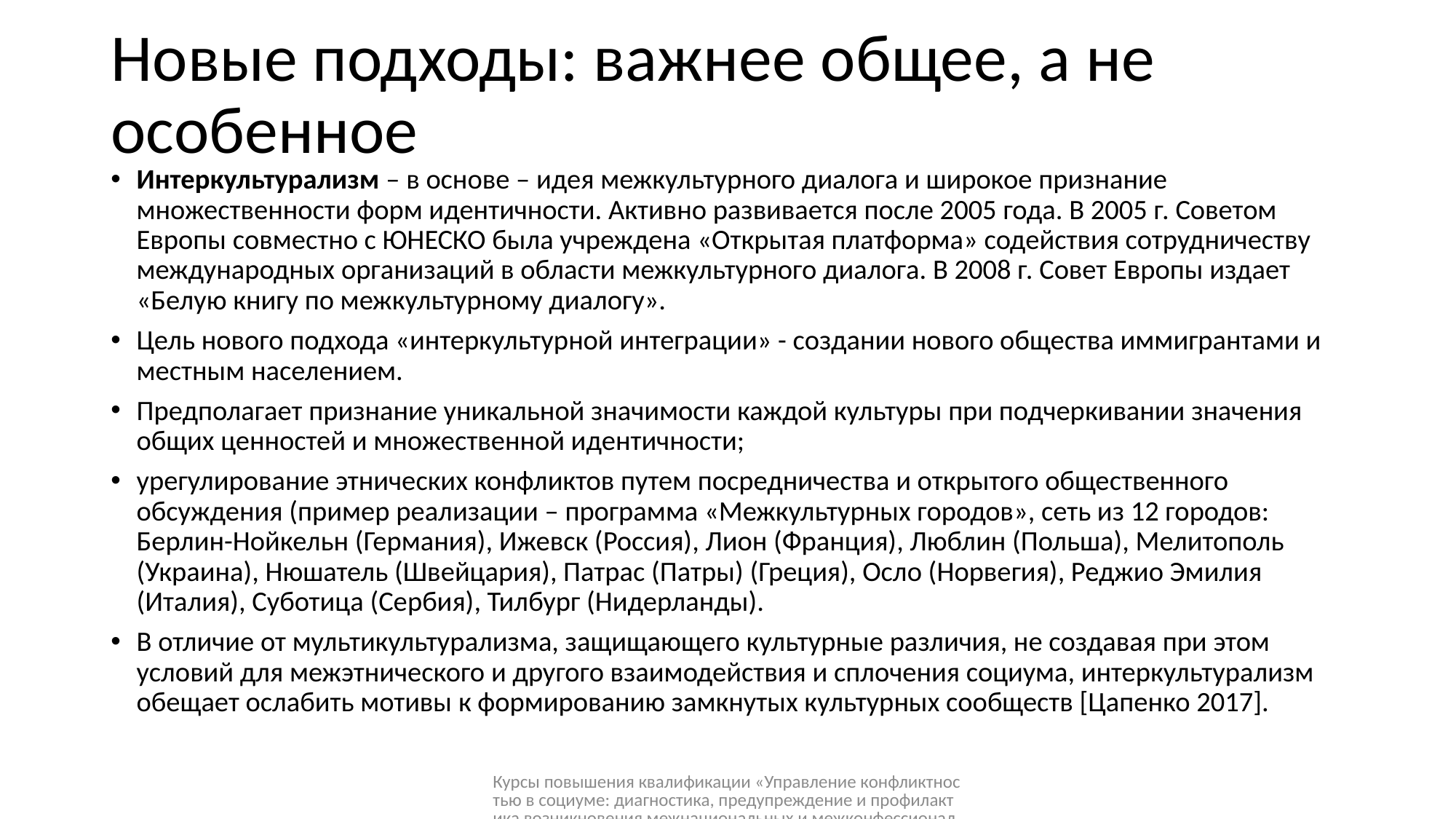

# Новые подходы: важнее общее, а не особенное
Интеркультурализм – в основе – идея межкультурного диалога и широкое признание множественности форм идентичности. Активно развивается после 2005 года. В 2005 г. Советом Европы совместно с ЮНЕСКО была учреждена «Открытая платформа» содействия сотрудничеству международных организаций в области межкультурного диалога. В 2008 г. Совет Европы издает «Белую книгу по межкультурному диалогу».
Цель нового подхода «интеркультурной интеграции» - создании нового общества иммигрантами и местным населением.
Предполагает признание уникальной значимости каждой культуры при подчеркивании значения общих ценностей и множественной идентичности;
урегулирование этнических конфликтов путем посредничества и открытого общественного обсуждения (пример реализации – программа «Межкультурных городов», сеть из 12 городов: Берлин-Нойкельн (Германия), Ижевск (Россия), Лион (Франция), Люблин (Польша), Мелитополь (Украина), Нюшатель (Швейцария), Патрас (Патры) (Греция), Осло (Норвегия), Реджио Эмилия (Италия), Суботица (Сербия), Тилбург (Нидерланды).
В отличие от мультикультурализма, защищающего культурные различия, не создавая при этом условий для межэтнического и другого взаимодействия и сплочения социума, интеркультурализм обещает ослабить мотивы к формированию замкнутых культурных сообществ [Цапенко 2017].
Курсы повышения квалификации «Управление конфликтностью в социуме: диагностика, предупреждение и профилактика возникновения межнациональных и межконфессиональных конфликтов», 11 - 13 марта 2020